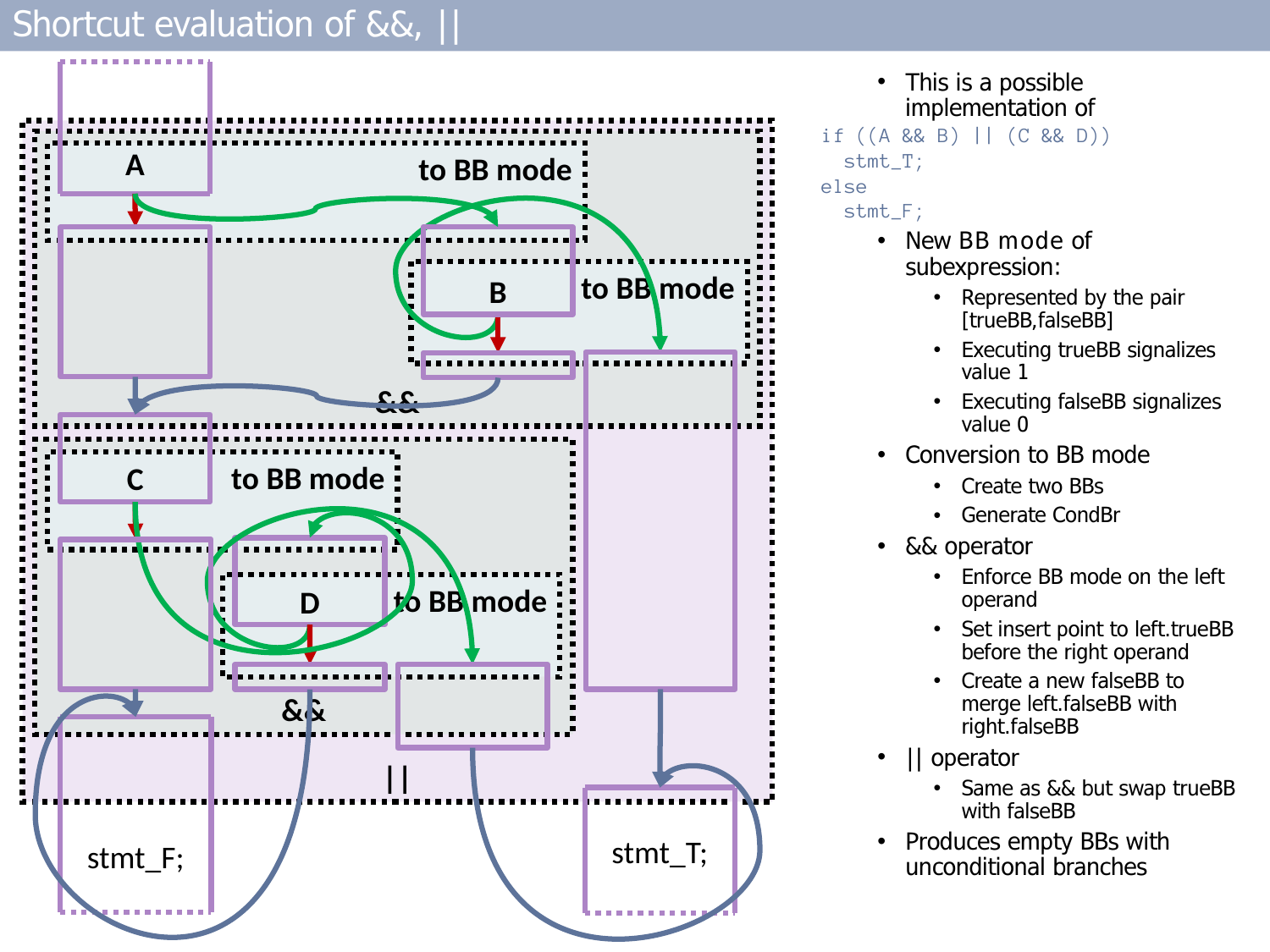

# Shortcut evaluation of &&, ||

A
This is a possible implementation of
if ((A && B) || (C && D))
  stmt_T;
else
  stmt_F;
New BB mode of subexpression:
Represented by the pair [trueBB,falseBB]
Executing trueBB signalizes value 1
Executing falseBB signalizes value 0
Conversion to BB mode
Create two BBs
Generate CondBr
&& operator
Enforce BB mode on the left operand
Set insert point to left.trueBB before the right operand
Create a new falseBB to merge left.falseBB with right.falseBB
|| operator
Same as && but swap trueBB with falseBB
Produces empty BBs with unconditional branches
||
&&
to BB mode

B

to BB mode

C
&&
to BB mode

D

to BB mode

stmt_F;

stmt_T;